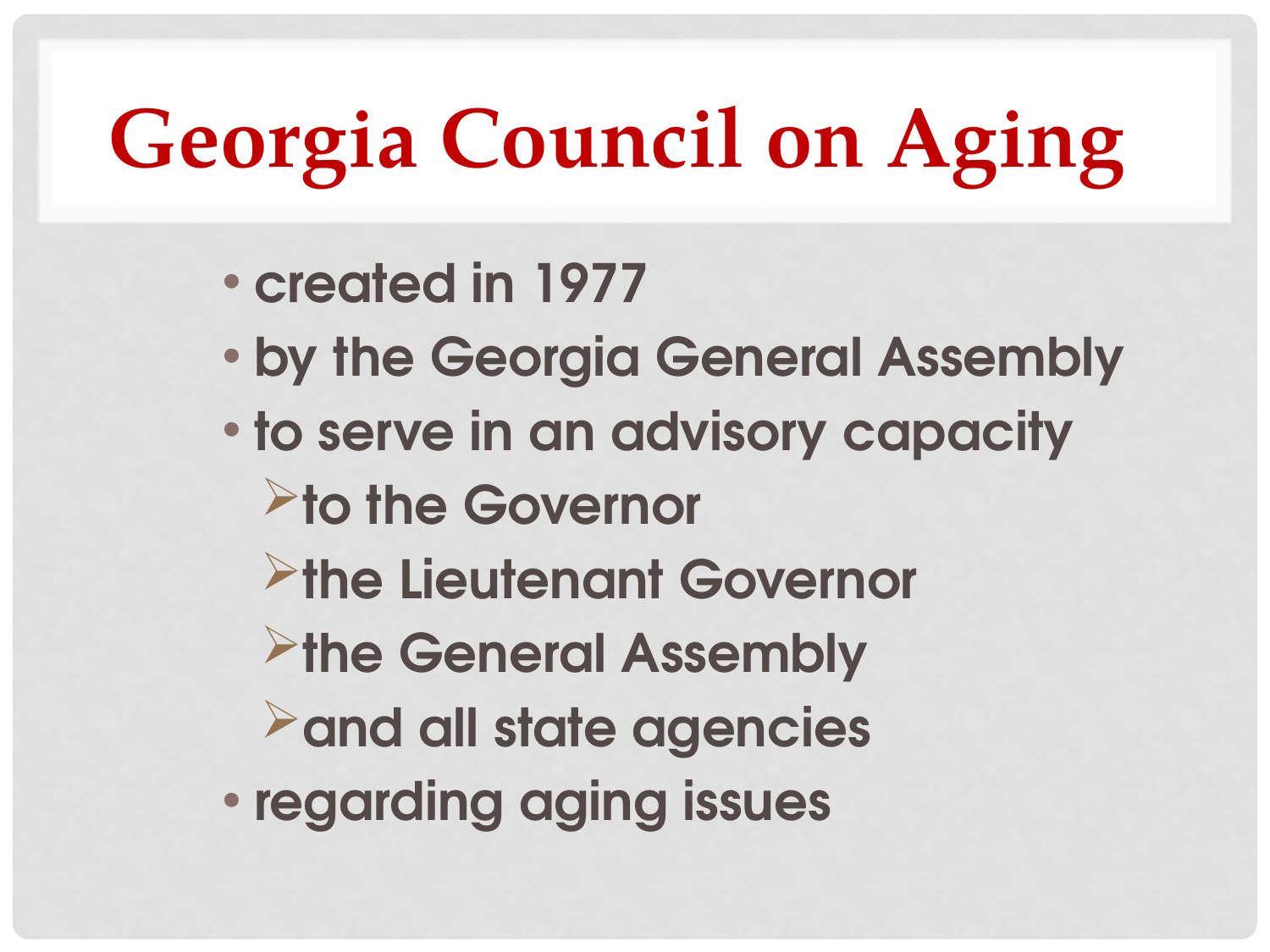

Georgia Council on Aging
created in 1977
by the Georgia General Assembly
to serve in an advisory capacity
to the Governor
the Lieutenant Governor
the General Assembly
and all state agencies
regarding aging issues